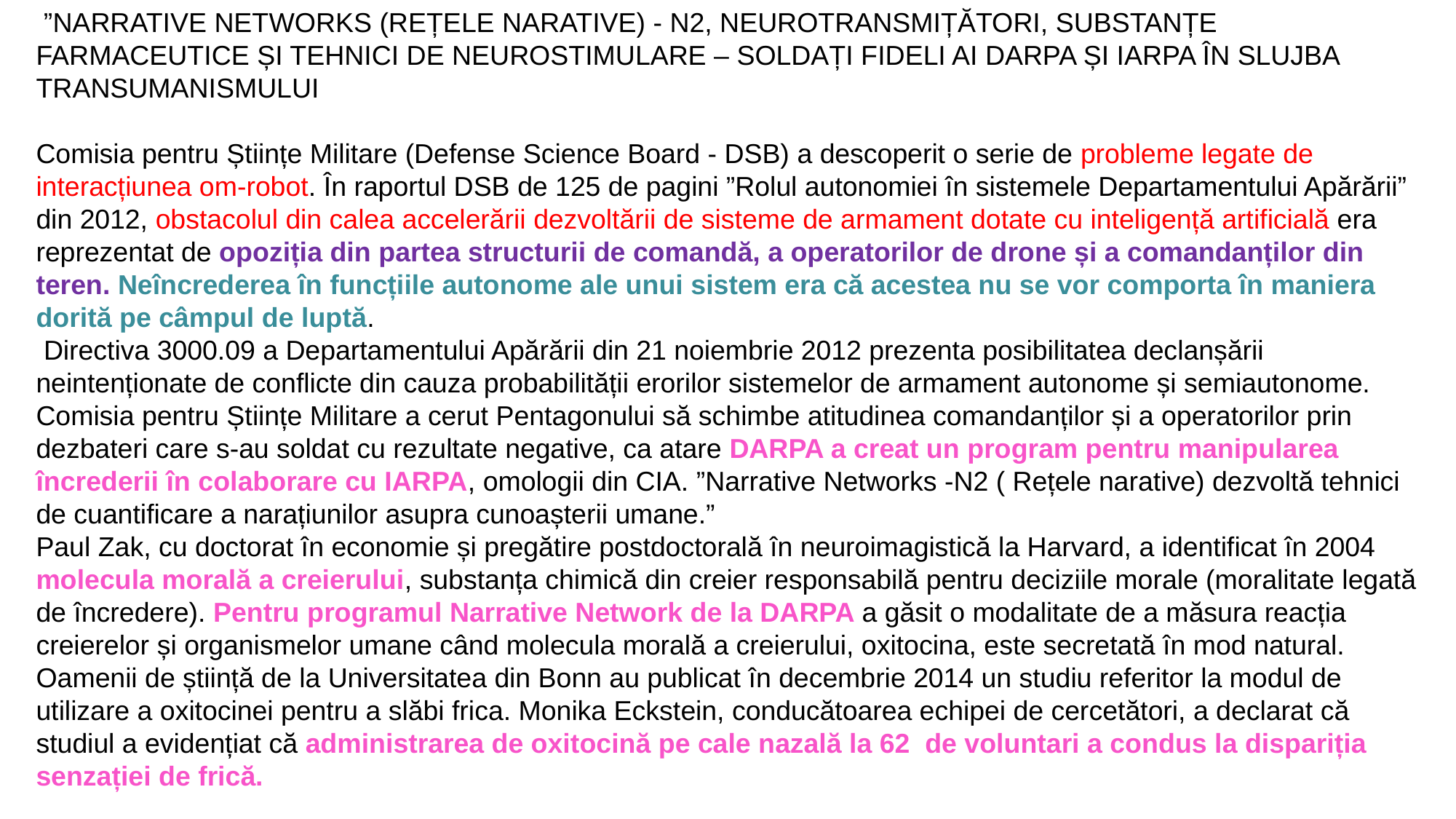

”NARRATIVE NETWORKS (REȚELE NARATIVE) - N2, NEUROTRANSMIȚĂTORI, SUBSTANȚE FARMACEUTICE ȘI TEHNICI DE NEUROSTIMULARE – SOLDAȚI FIDELI AI DARPA ȘI IARPA ÎN SLUJBA TRANSUMANISMULUI

Comisia pentru Științe Militare (Defense Science Board - DSB) a descoperit o serie de probleme legate de interacțiunea om-robot. În raportul DSB de 125 de pagini ”Rolul autonomiei în sistemele Departamentului Apărării” din 2012, obstacolul din calea accelerării dezvoltării de sisteme de armament dotate cu inteligență artificială era reprezentat de opoziția din partea structurii de comandă, a operatorilor de drone și a comandanților din teren. Neîncrederea în funcțiile autonome ale unui sistem era că acestea nu se vor comporta în maniera dorită pe câmpul de luptă.
 Directiva 3000.09 a Departamentului Apărării din 21 noiembrie 2012 prezenta posibilitatea declanșării neintenționate de conflicte din cauza probabilității erorilor sistemelor de armament autonome și semiautonome.
Comisia pentru Științe Militare a cerut Pentagonului să schimbe atitudinea comandanților și a operatorilor prin dezbateri care s-au soldat cu rezultate negative, ca atare DARPA a creat un program pentru manipularea încrederii în colaborare cu IARPA, omologii din CIA. ”Narrative Networks -N2 ( Rețele narative) dezvoltă tehnici de cuantificare a narațiunilor asupra cunoașterii umane.”
Paul Zak, cu doctorat în economie și pregătire postdoctorală în neuroimagistică la Harvard, a identificat în 2004 molecula morală a creierului, substanța chimică din creier responsabilă pentru deciziile morale (moralitate legată de încredere). Pentru programul Narrative Network de la DARPA a găsit o modalitate de a măsura reacția creierelor și organismelor umane când molecula morală a creierului, oxitocina, este secretată în mod natural.   Oamenii de știință de la Universitatea din Bonn au publicat în decembrie 2014 un studiu referitor la modul de utilizare a oxitocinei pentru a slăbi frica. Monika Eckstein, conducătoarea echipei de cercetători, a declarat că studiul a evidențiat că administrarea de oxitocină pe cale nazală la 62  de voluntari a condus la dispariția senzației de frică.